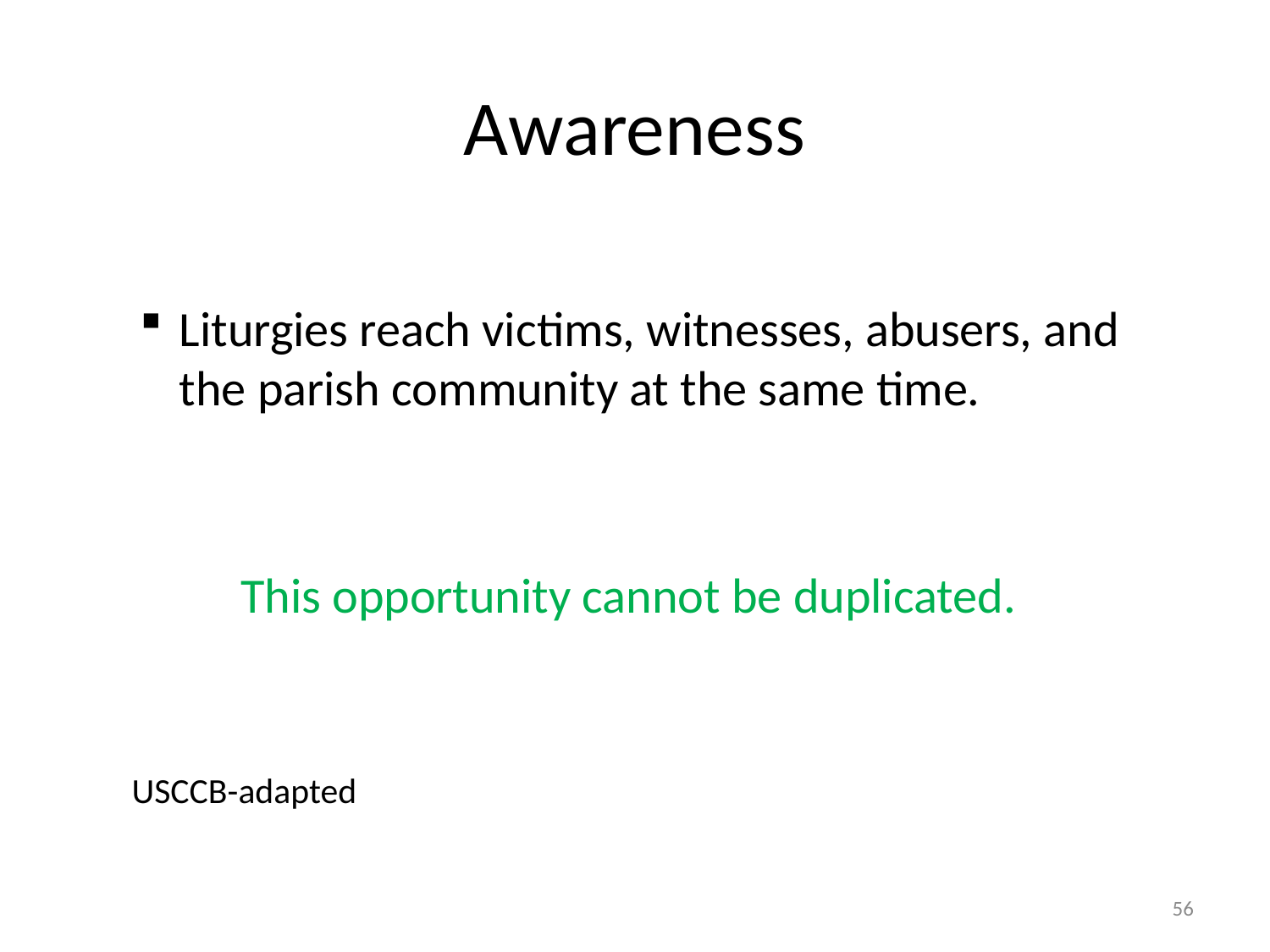

# Awareness

Liturgies reach victims, witnesses, abusers, and the parish community at the same time.

         This opportunity cannot be duplicated.

USCCB-adapted

56